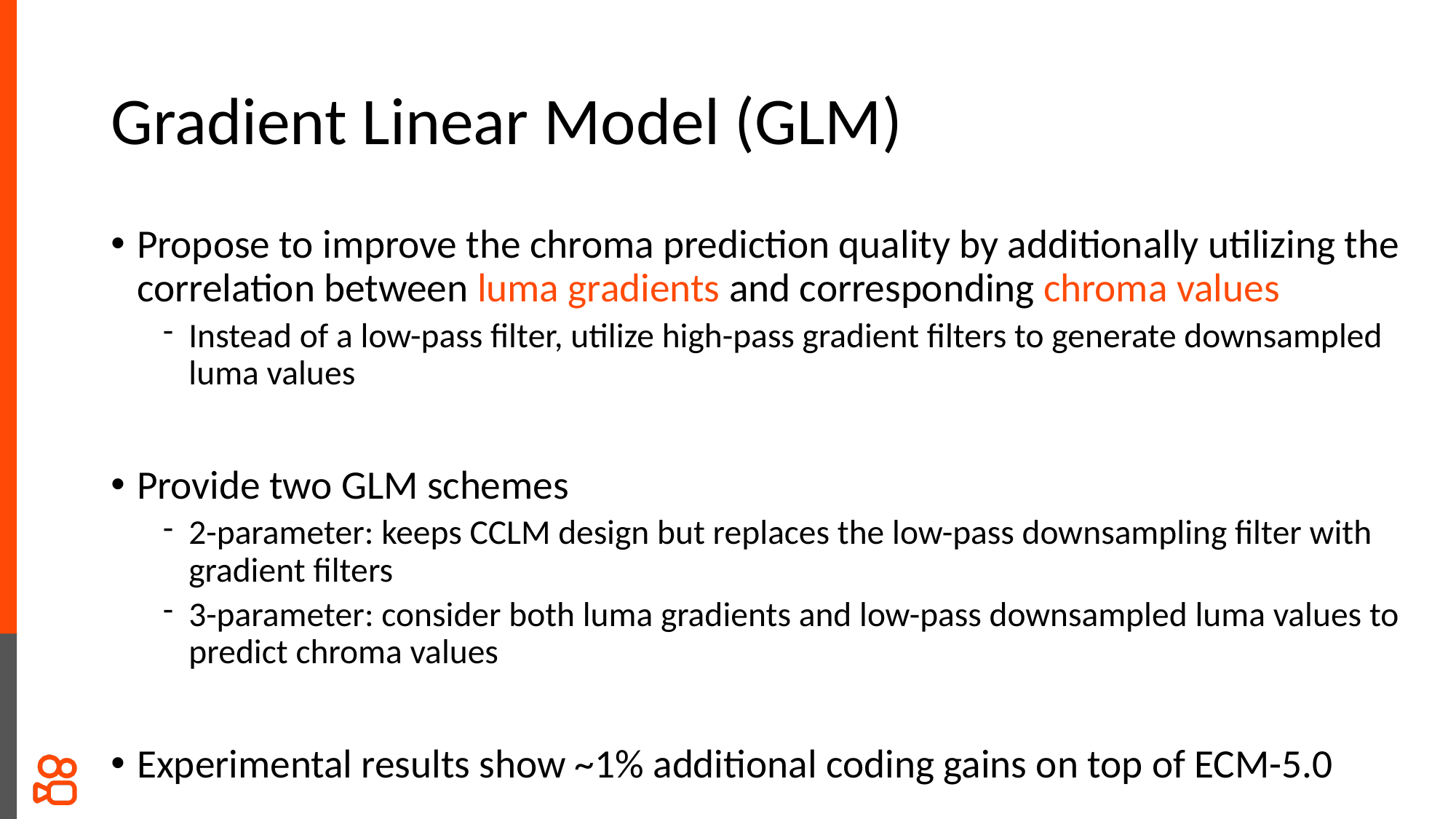

# Gradient Linear Model (GLM)
Propose to improve the chroma prediction quality by additionally utilizing the correlation between luma gradients and corresponding chroma values
Instead of a low-pass filter, utilize high-pass gradient filters to generate downsampled luma values

Provide two GLM schemes
2-parameter: keeps CCLM design but replaces the low-pass downsampling filter with gradient filters
3-parameter: consider both luma gradients and low-pass downsampled luma values to predict chroma values

Experimental results show ~1% additional coding gains on top of ECM-5.0